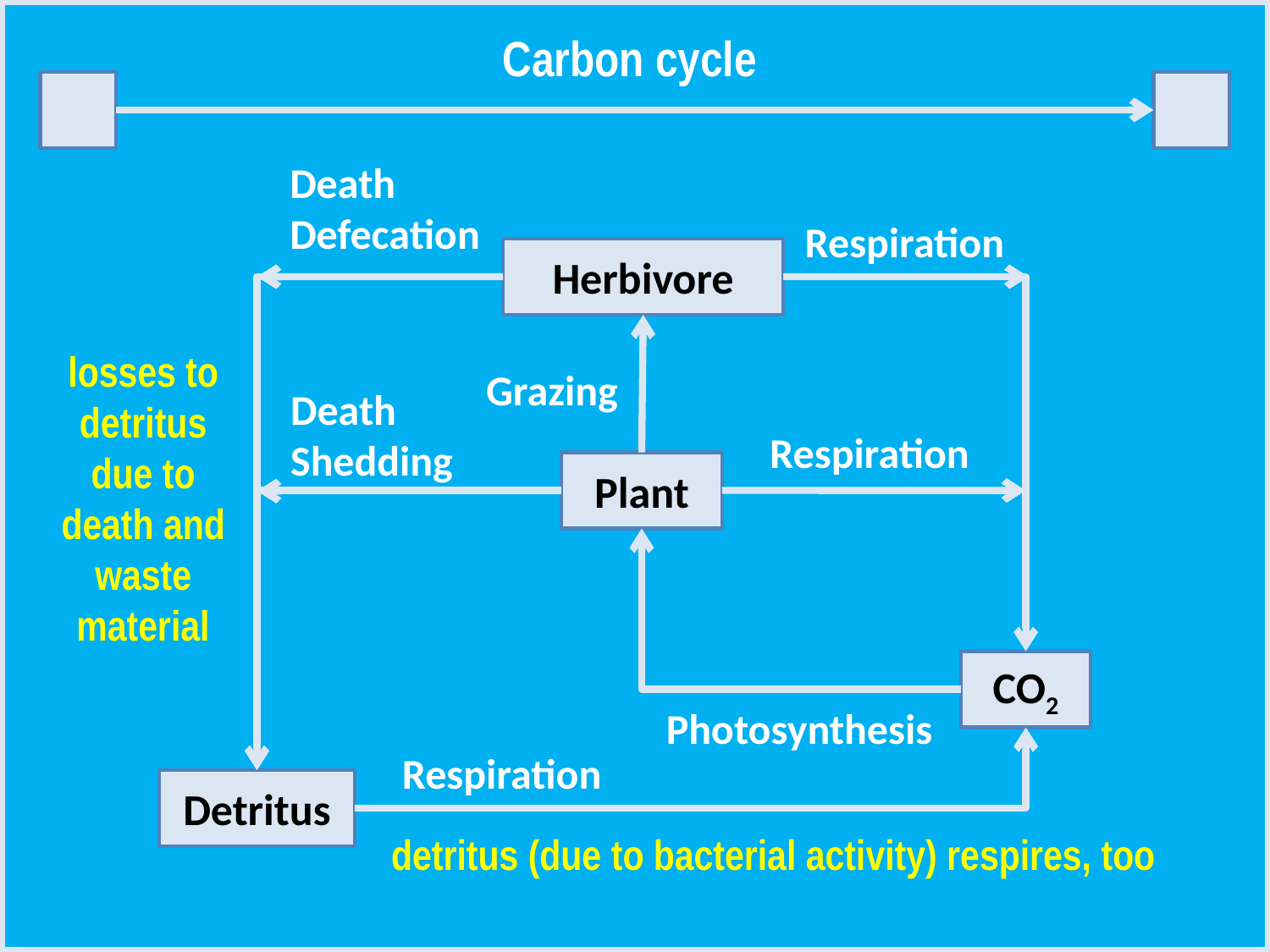

Carbon cycle

Death
Defecation
Respiration
Herbivore
losses to detritus due to death and waste material
Grazing
Death
Shedding
Respiration
Plant
CO2
Photosynthesis
Respiration
Detritus
detritus (due to bacterial activity) respires, too